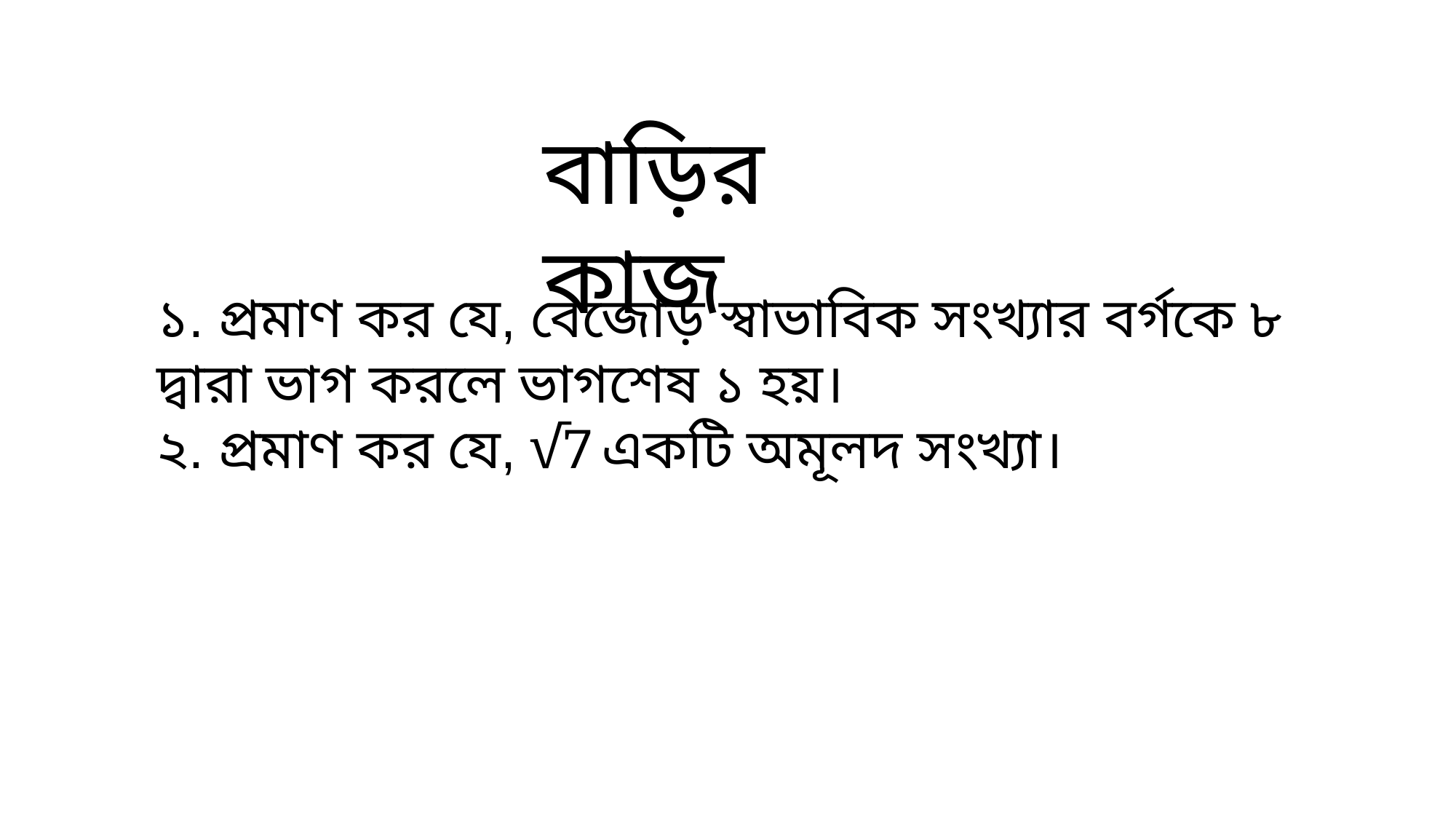

বাড়ির কাজ
১. প্রমাণ কর যে, বেজোড় স্বাভাবিক সংখ্যার বর্গকে ৮ দ্বারা ভাগ করলে ভাগশেষ ১ হয়।
২. প্রমাণ কর যে, √7 একটি অমূলদ সংখ্যা।